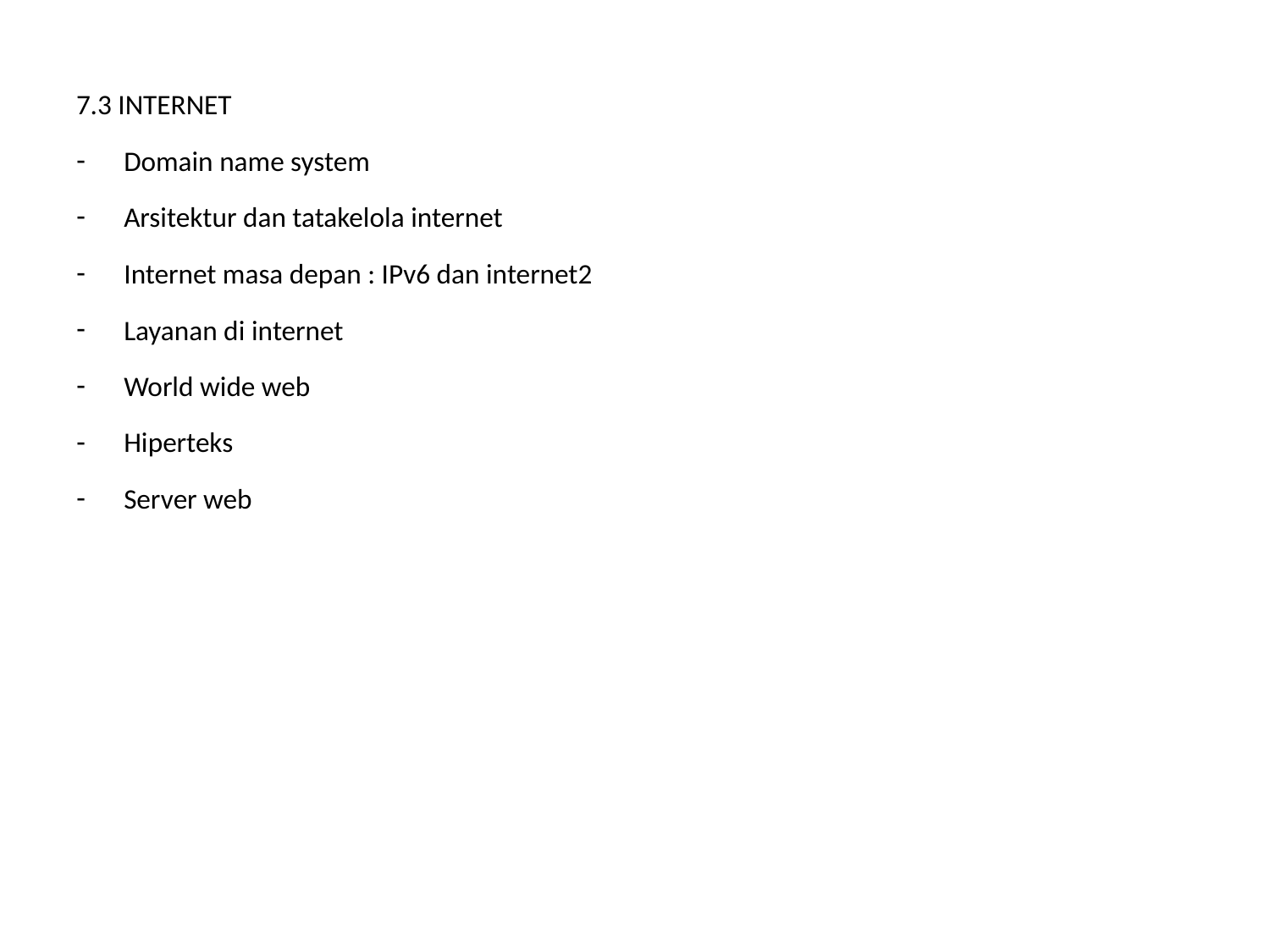

7.3 INTERNET
Domain name system
Arsitektur dan tatakelola internet
Internet masa depan : IPv6 dan internet2
Layanan di internet
World wide web
Hiperteks
Server web